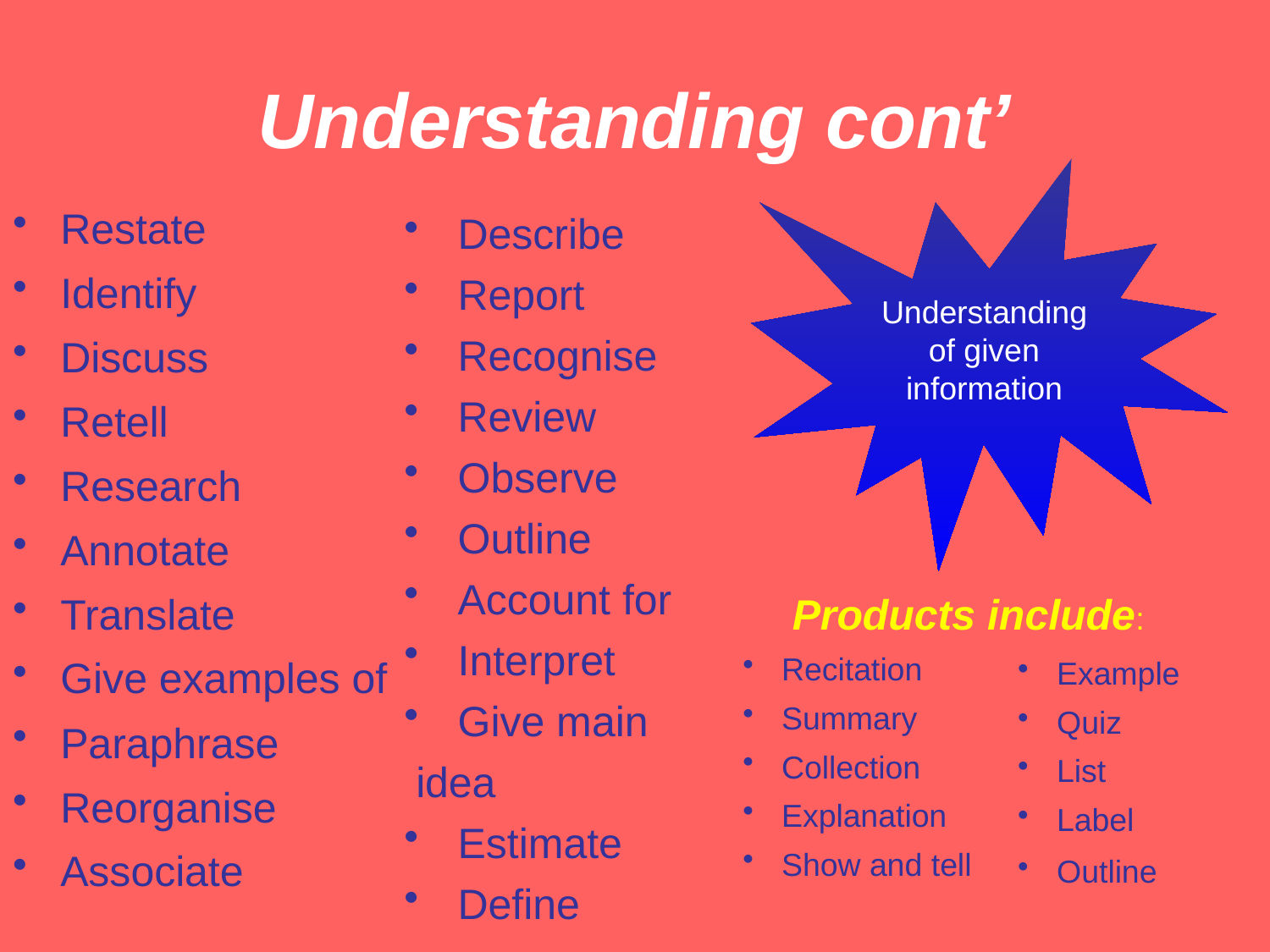

# Understanding cont’

Restate
Identify
Discuss
Retell
Research
Annotate
Translate
Give examples of
Paraphrase
Reorganise
Associate

  Describe
  Report
  Recognise
  Review
  Observe
  Outline
  Account for
  Interpret
  Give main
 idea
  Estimate
  Define

Understanding of given information
Products include:
 Recitation
 Summary
 Collection
 Explanation
 Show and tell

 Example
 Quiz
 List
 Label
 Outline